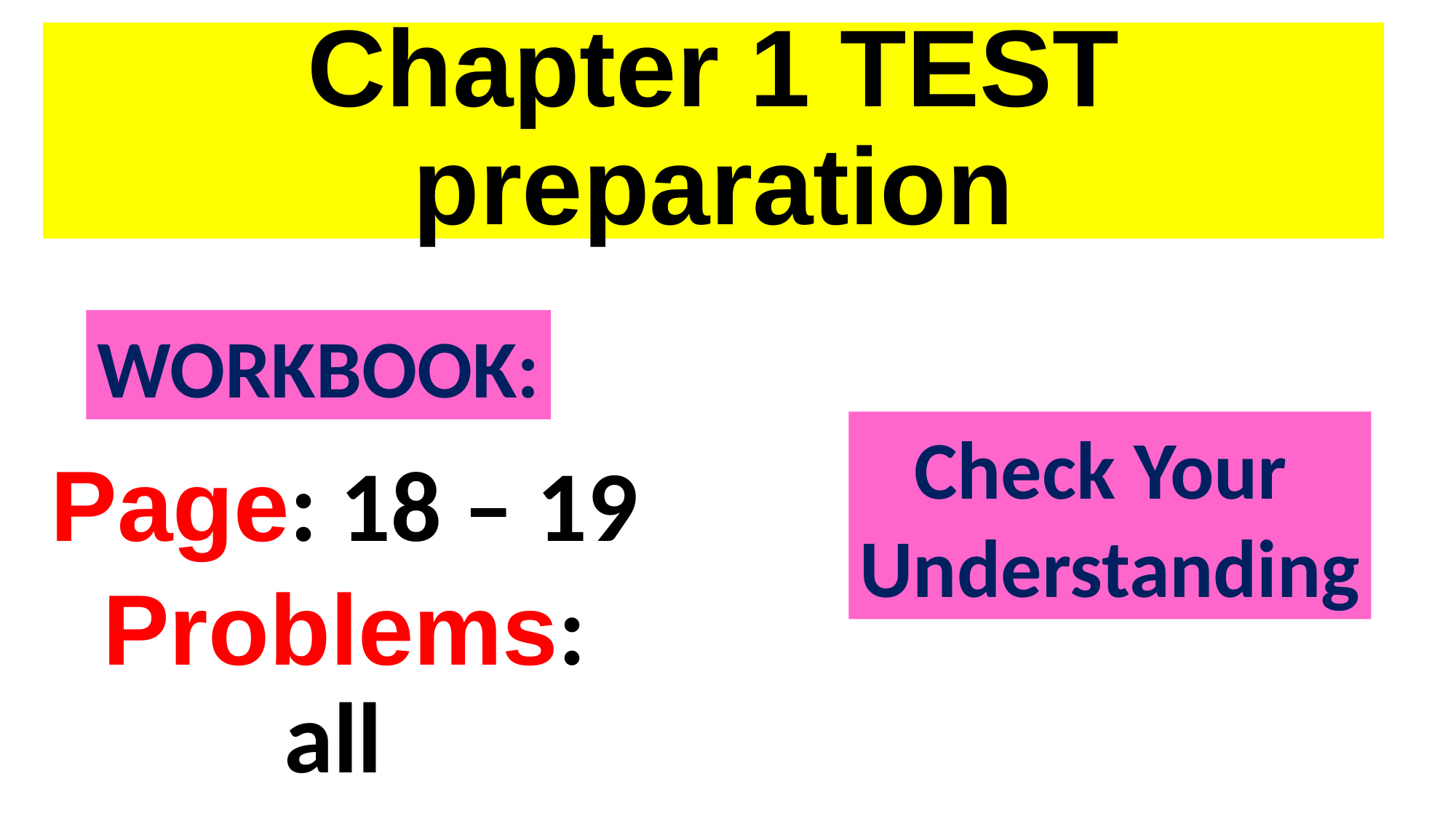

# Chapter 1 TEST preparation
WORKBOOK:
Check Your
Understanding
Page: 18 – 19
Problems: all